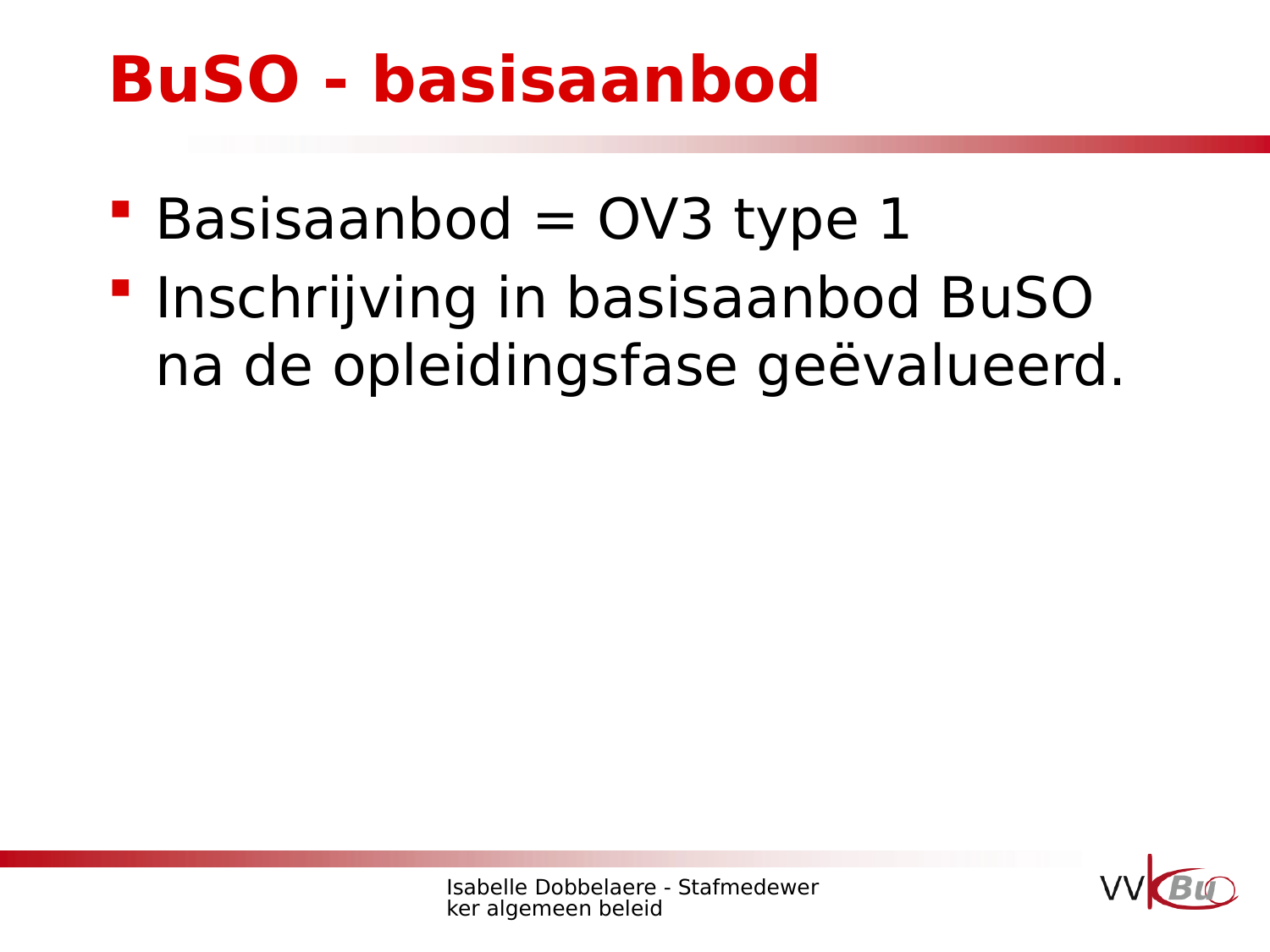

# BuSO - basisaanbod
Basisaanbod = OV3 type 1
Inschrijving in basisaanbod BuSO na de opleidingsfase geëvalueerd.

Isabelle Dobbelaere - Stafmedewerker algemeen beleid